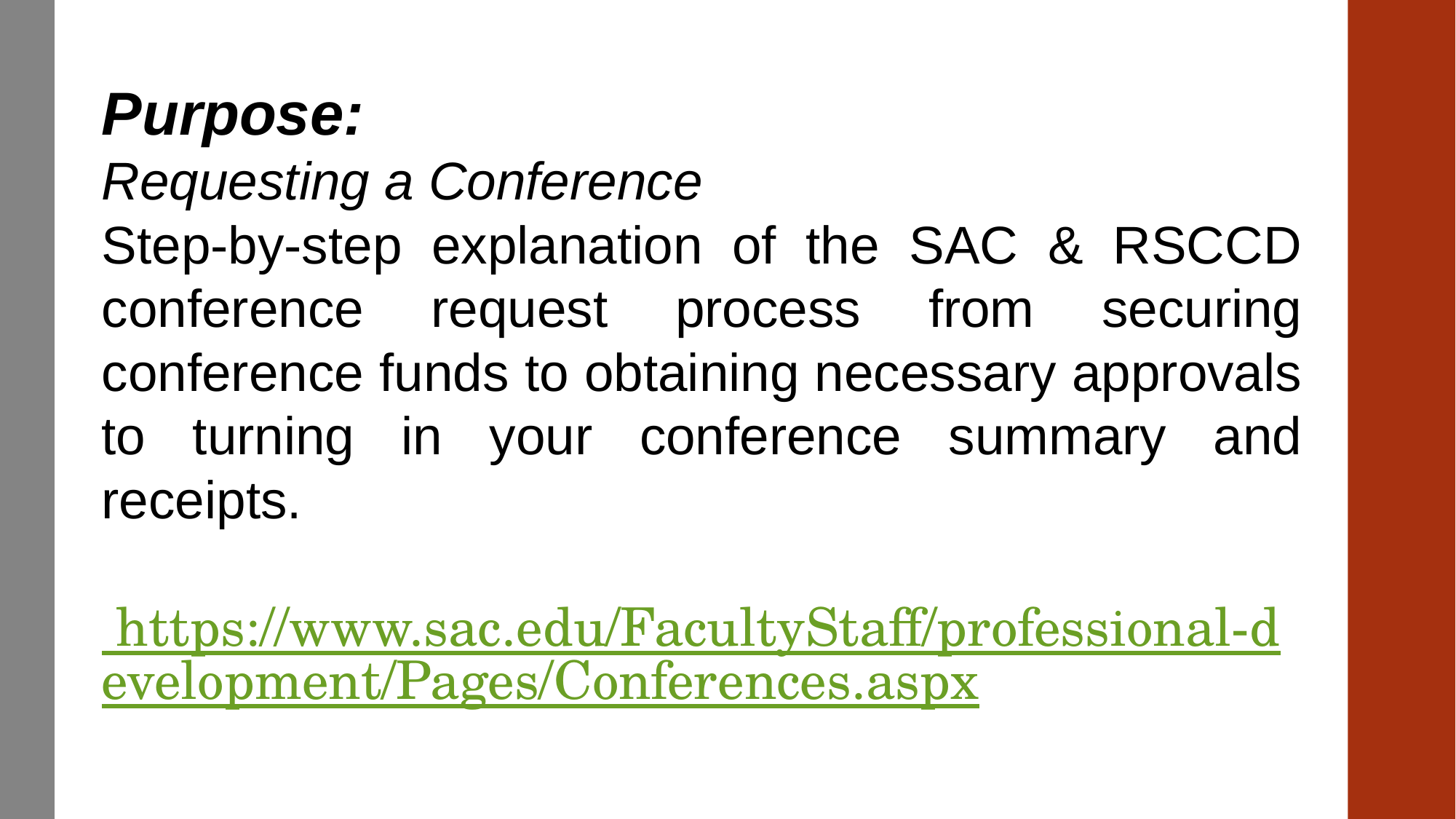

Purpose:
Requesting a Conference
Step-by-step explanation of the SAC & RSCCD conference request process from securing conference funds to obtaining necessary approvals to turning in your conference summary and receipts.

 https://www.sac.edu/FacultyStaff/professional-development/Pages/Conferences.aspx